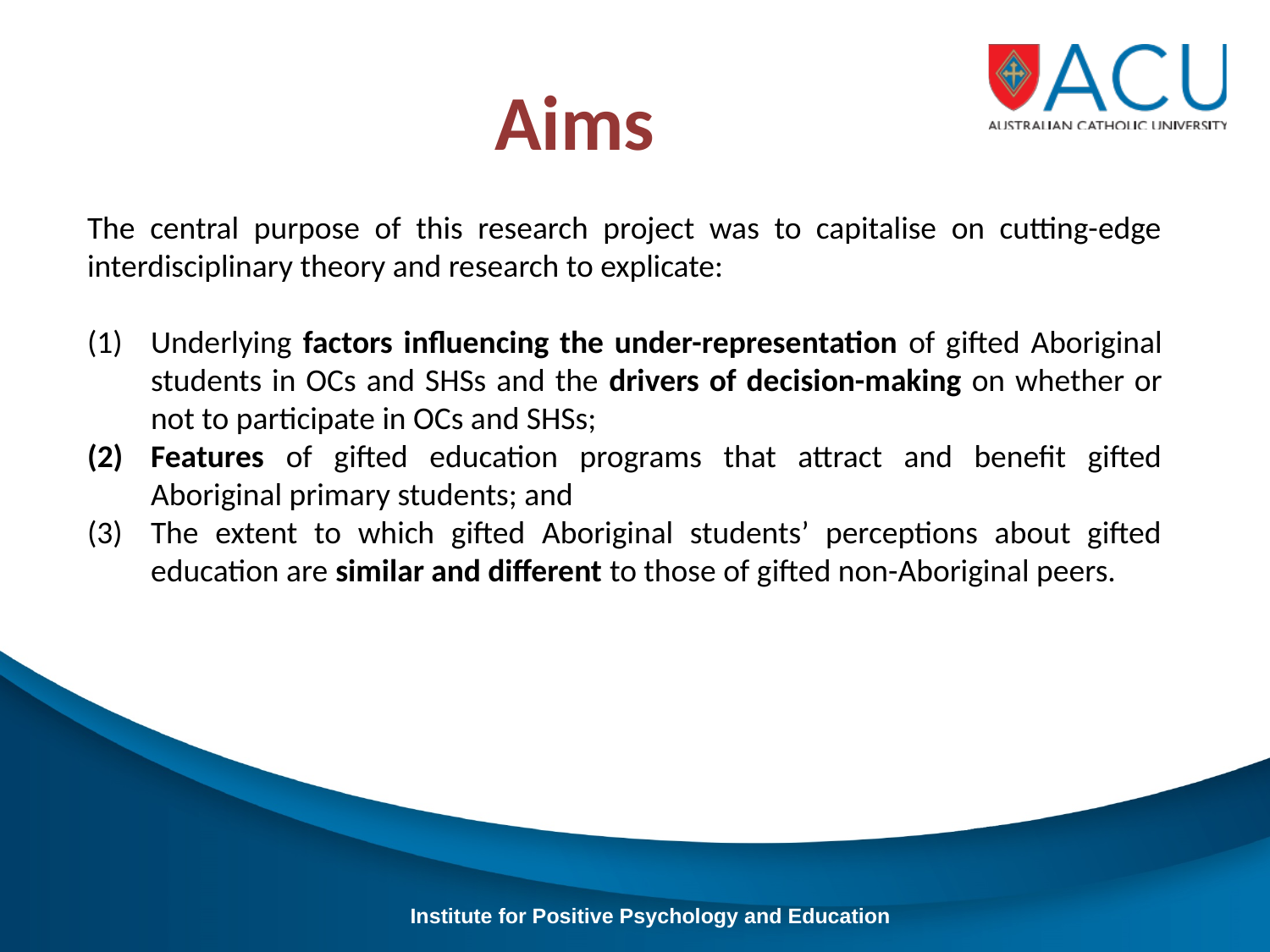

Aims

The central purpose of this research project was to capitalise on cutting-edge interdisciplinary theory and research to explicate:

Underlying factors influencing the under-representation of gifted Aboriginal students in OCs and SHSs and the drivers of decision-making on whether or not to participate in OCs and SHSs;
Features of gifted education programs that attract and benefit gifted Aboriginal primary students; and
The extent to which gifted Aboriginal students’ perceptions about gifted education are similar and different to those of gifted non-Aboriginal peers.

Institute for Positive Psychology and Education